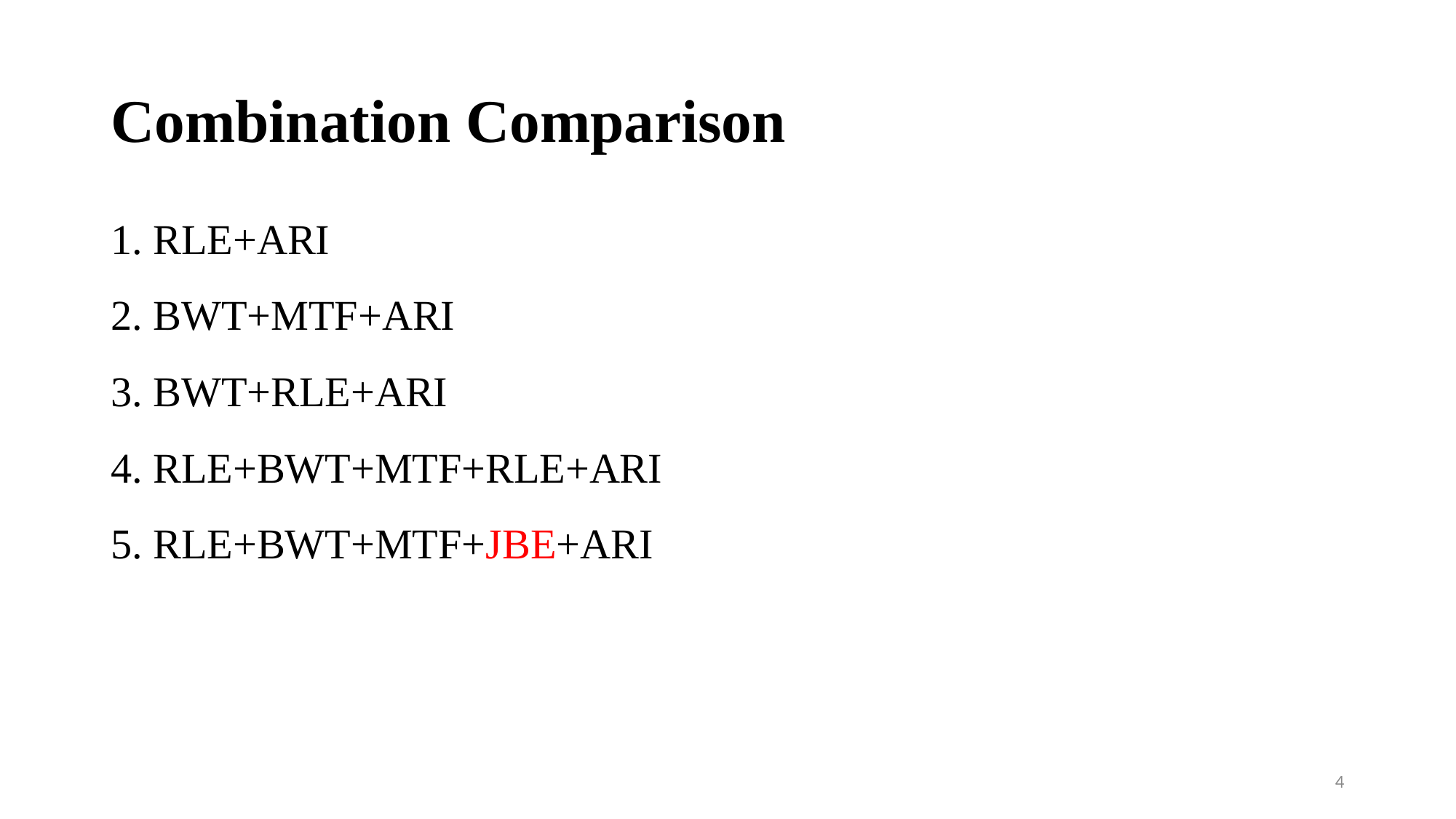

# Combination Comparison
1. RLE+ARI
2. BWT+MTF+ARI
3. BWT+RLE+ARI
4. RLE+BWT+MTF+RLE+ARI
5. RLE+BWT+MTF+JBE+ARI
4